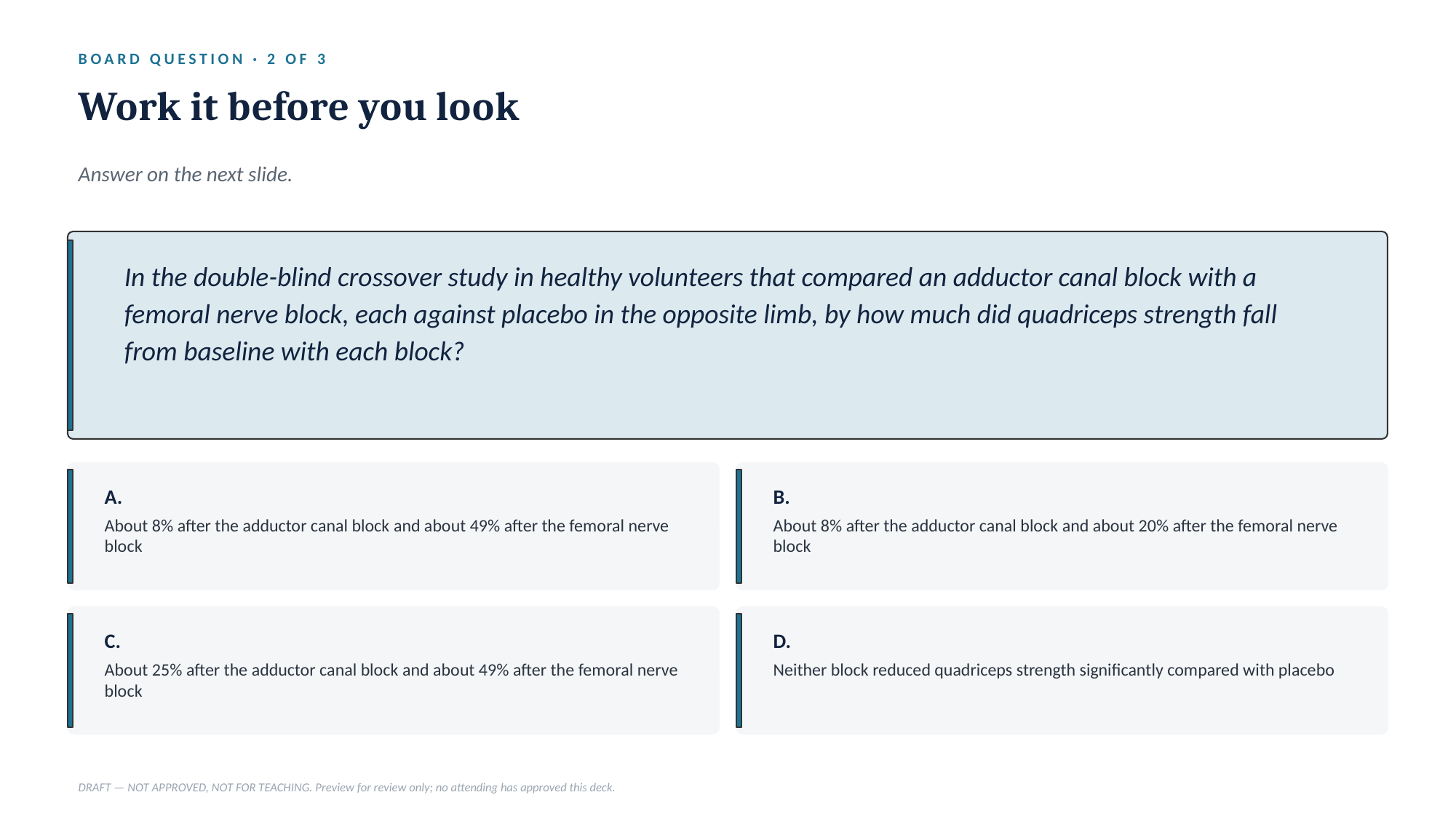

BOARD QUESTION · 2 OF 3
Work it before you look
Answer on the next slide.

In the double-blind crossover study in healthy volunteers that compared an adductor canal block with a femoral nerve block, each against placebo in the opposite limb, by how much did quadriceps strength fall from baseline with each block?

A.
B.
About 8% after the adductor canal block and about 49% after the femoral nerve block
About 8% after the adductor canal block and about 20% after the femoral nerve block

C.
D.
About 25% after the adductor canal block and about 49% after the femoral nerve block
Neither block reduced quadriceps strength significantly compared with placebo
DRAFT — NOT APPROVED, NOT FOR TEACHING. Preview for review only; no attending has approved this deck.